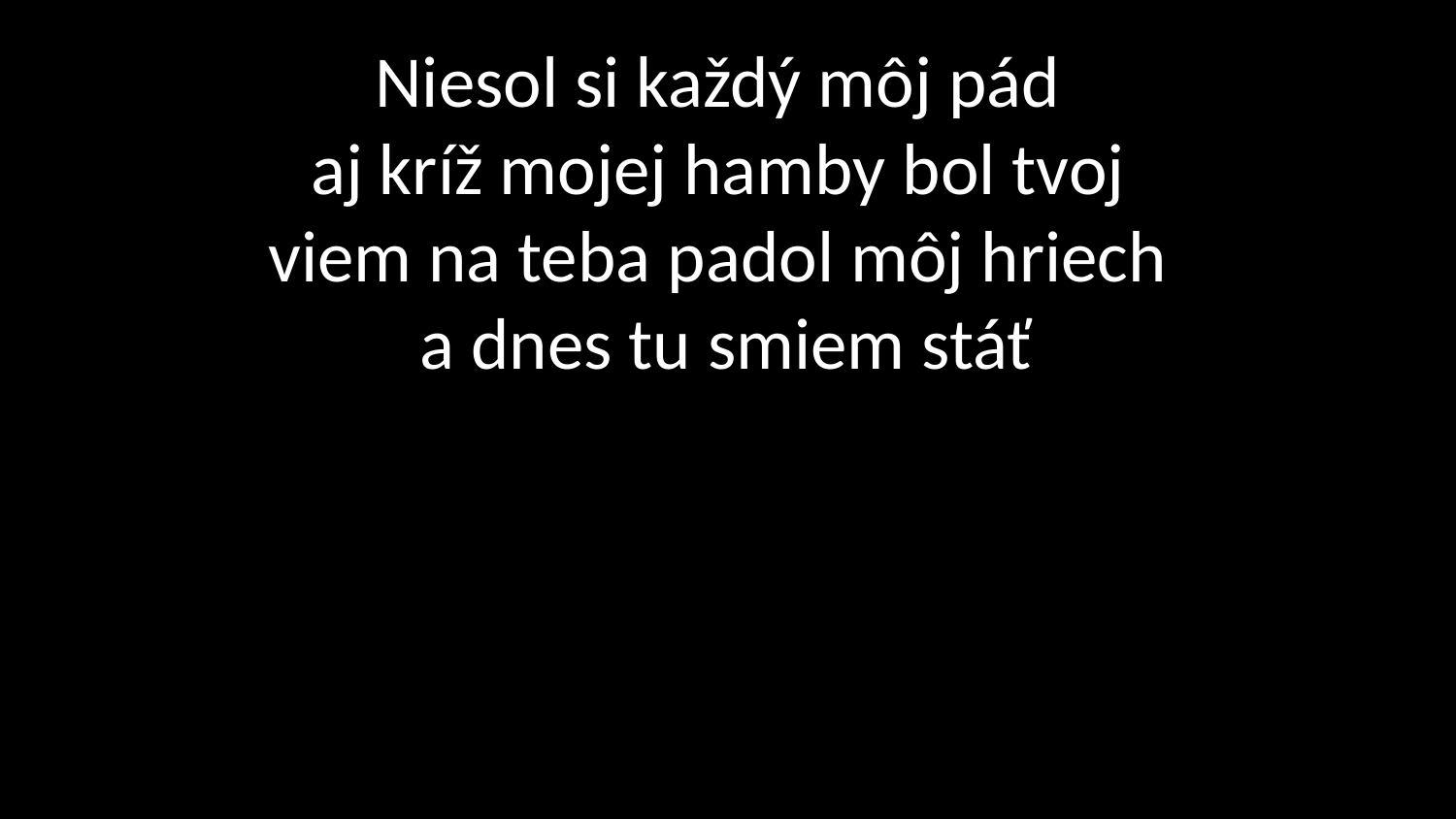

# Niesol si každý môj pád aj kríž mojej hamby bol tvoj viem na teba padol môj hriech a dnes tu smiem stáť